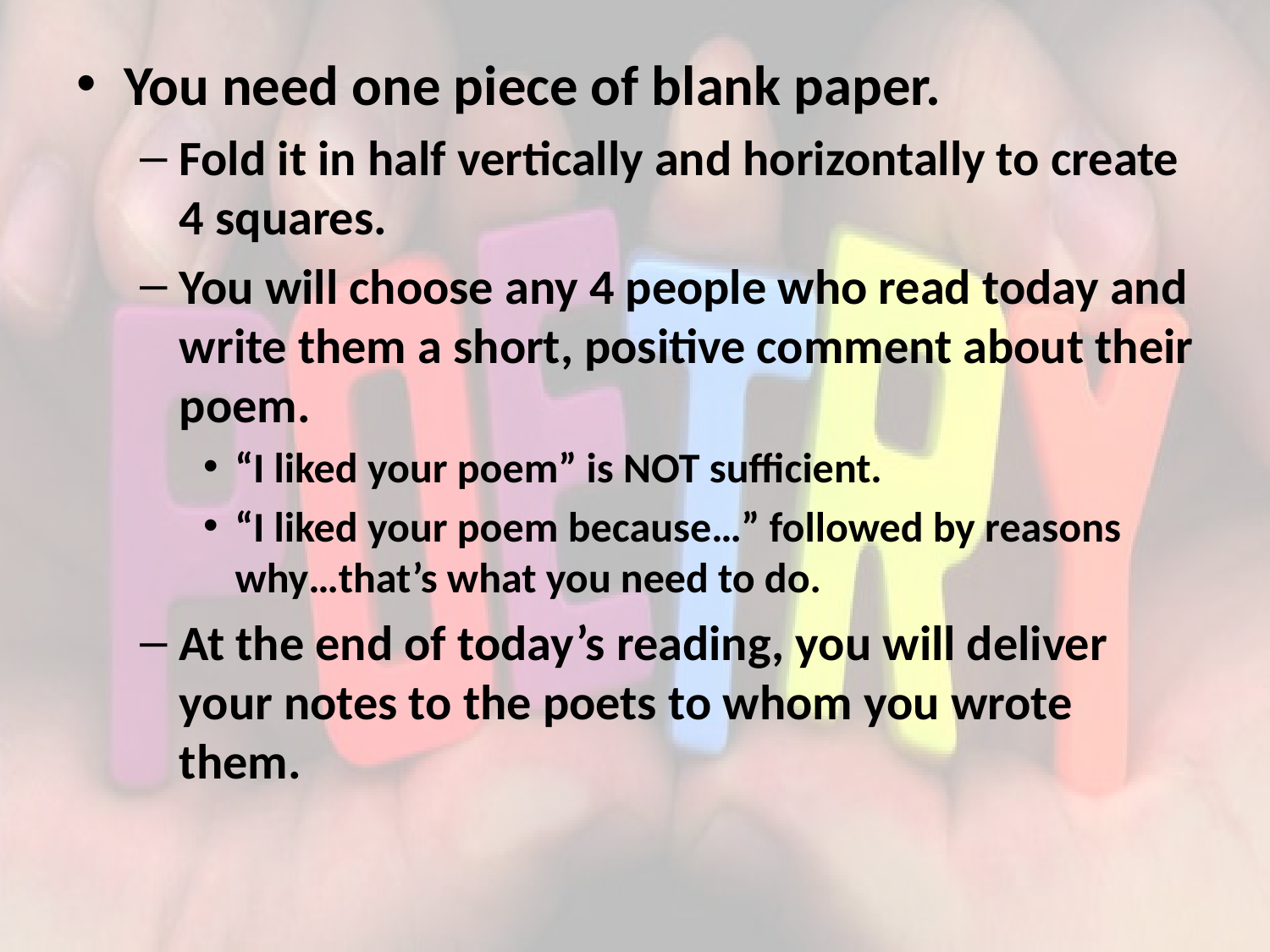

You need one piece of blank paper.
Fold it in half vertically and horizontally to create 4 squares.
You will choose any 4 people who read today and write them a short, positive comment about their poem.
“I liked your poem” is NOT sufficient.
“I liked your poem because…” followed by reasons why…that’s what you need to do.
At the end of today’s reading, you will deliver your notes to the poets to whom you wrote them.